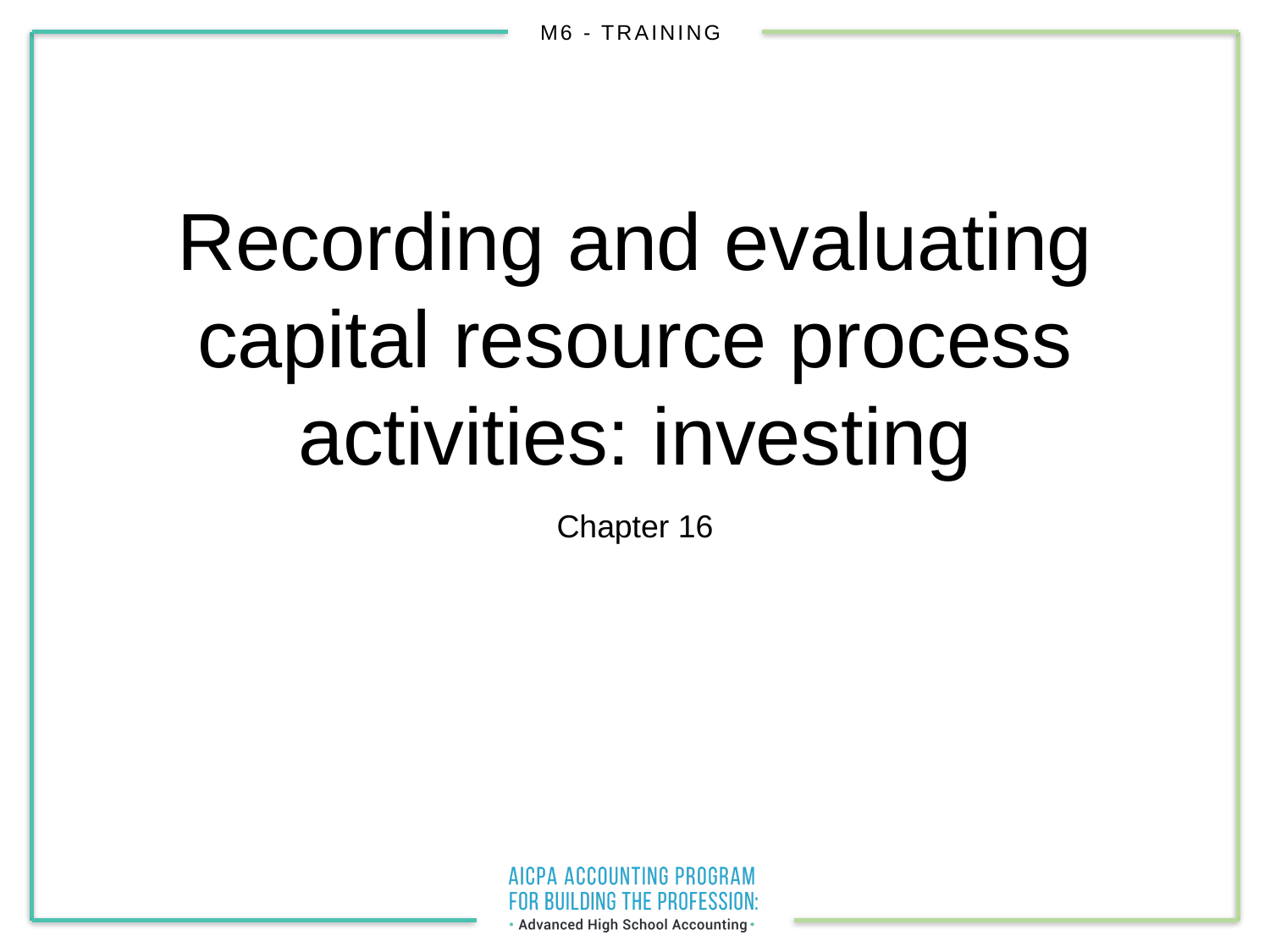

Recording and evaluating capital resource process activities: investing
Chapter 16